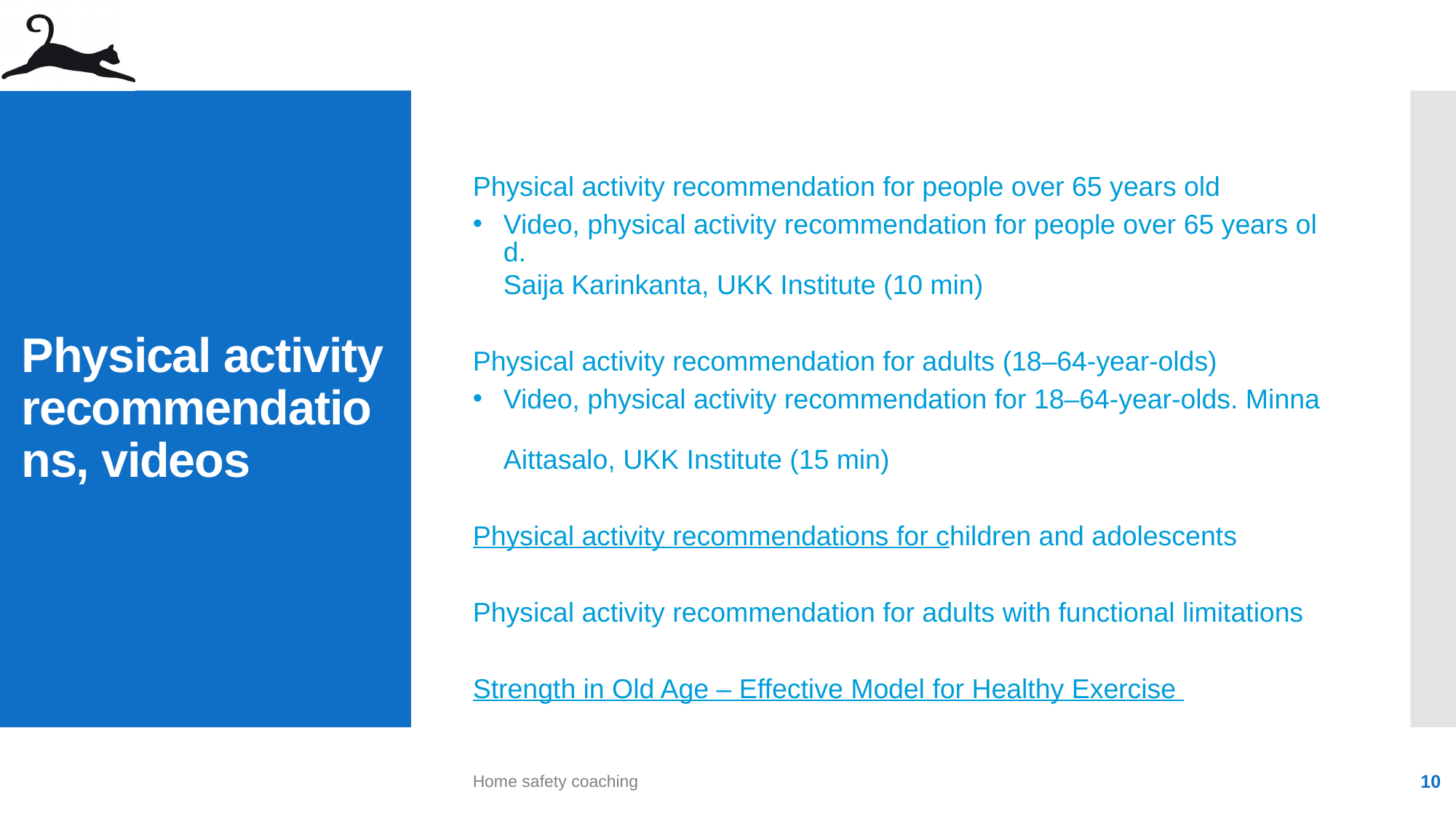

Physical activity recommendation for people over 65 years old
Video, physical activity recommendation for people over 65 years old. Saija Karinkanta, UKK 	Institute (10 min)

Physical activity recommendation for adults (18–64-year-olds)
Video, physical activity recommendation for 18–64-year-olds. Minna Aittasalo, 	UKK 	Institute (15 min)

Physical activity recommendations for children and adolescents

Physical activity recommendation for adults with functional limitations

Strength in Old Age – Effective Model for Healthy Exercise
# Physical activity recommendations, videos
Home safety coaching
10